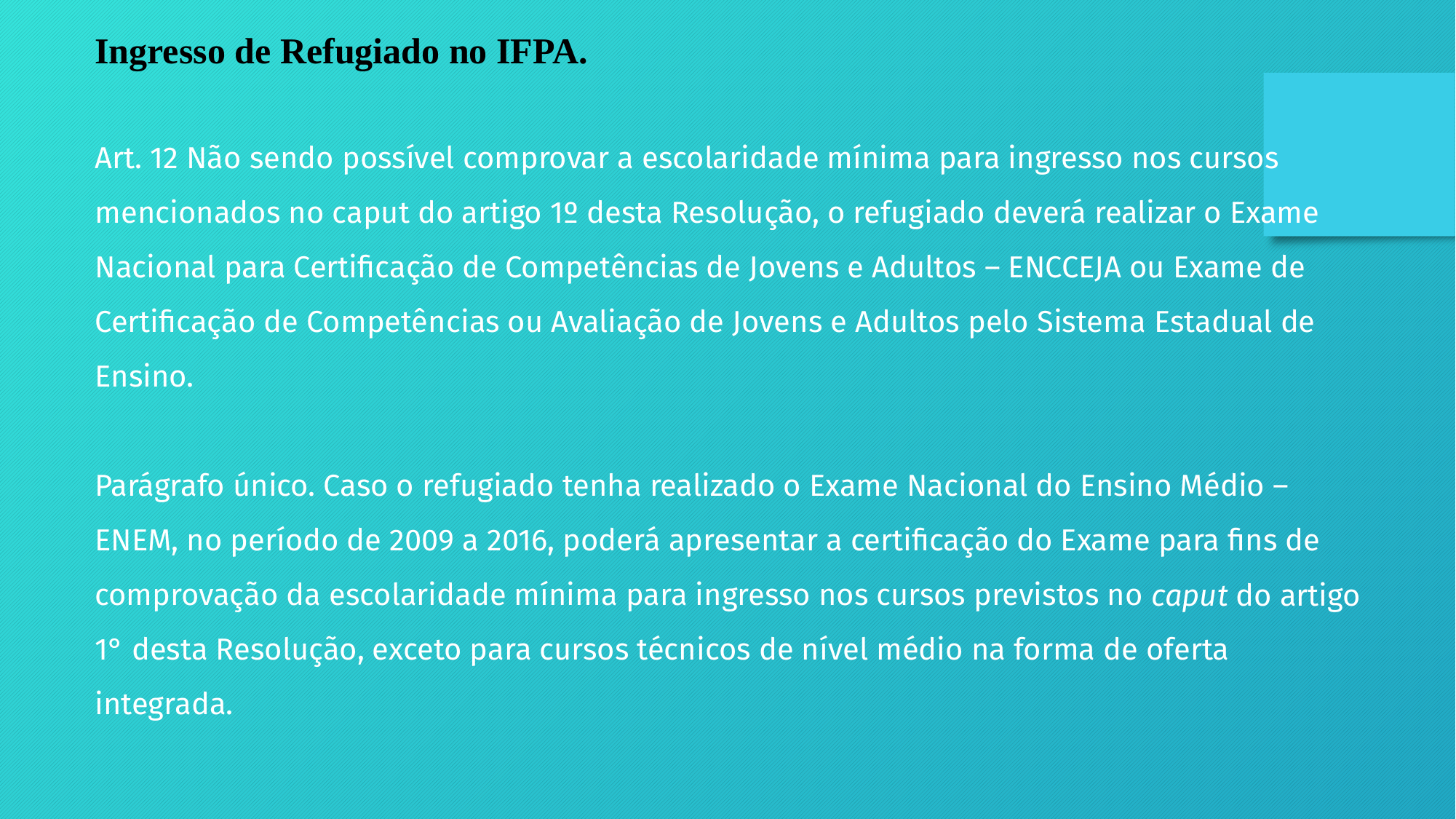

Ingresso de Refugiado no IFPA.

Art. 12 Não sendo possível comprovar a escolaridade mínima para ingresso nos cursos mencionados no caput do artigo 1º desta Resolução, o refugiado deverá realizar o Exame Nacional para Certificação de Competências de Jovens e Adultos – ENCCEJA ou Exame de Certificação de Competências ou Avaliação de Jovens e Adultos pelo Sistema Estadual de Ensino.

Parágrafo único. Caso o refugiado tenha realizado o Exame Nacional do Ensino Médio – ENEM, no período de 2009 a 2016, poderá apresentar a certificação do Exame para fins de comprovação da escolaridade mínima para ingresso nos cursos previstos no caput do artigo 1° desta Resolução, exceto para cursos técnicos de nível médio na forma de oferta integrada.